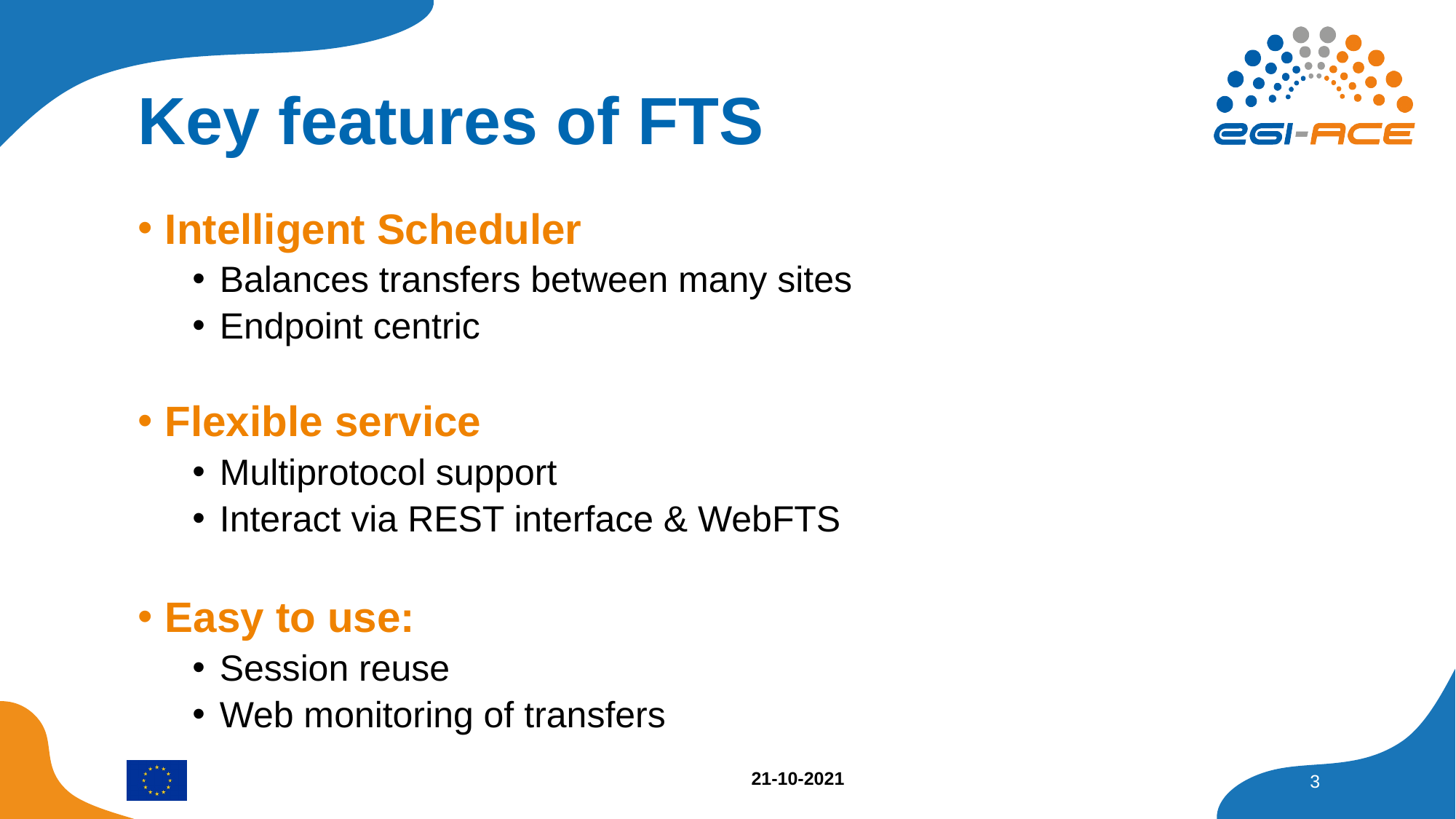

# Key features of FTS
Intelligent Scheduler
Balances transfers between many sites
Endpoint centric

Flexible service
Multiprotocol support
Interact via REST interface & WebFTS

Easy to use:
Session reuse
Web monitoring of transfers

3
21-10-2021